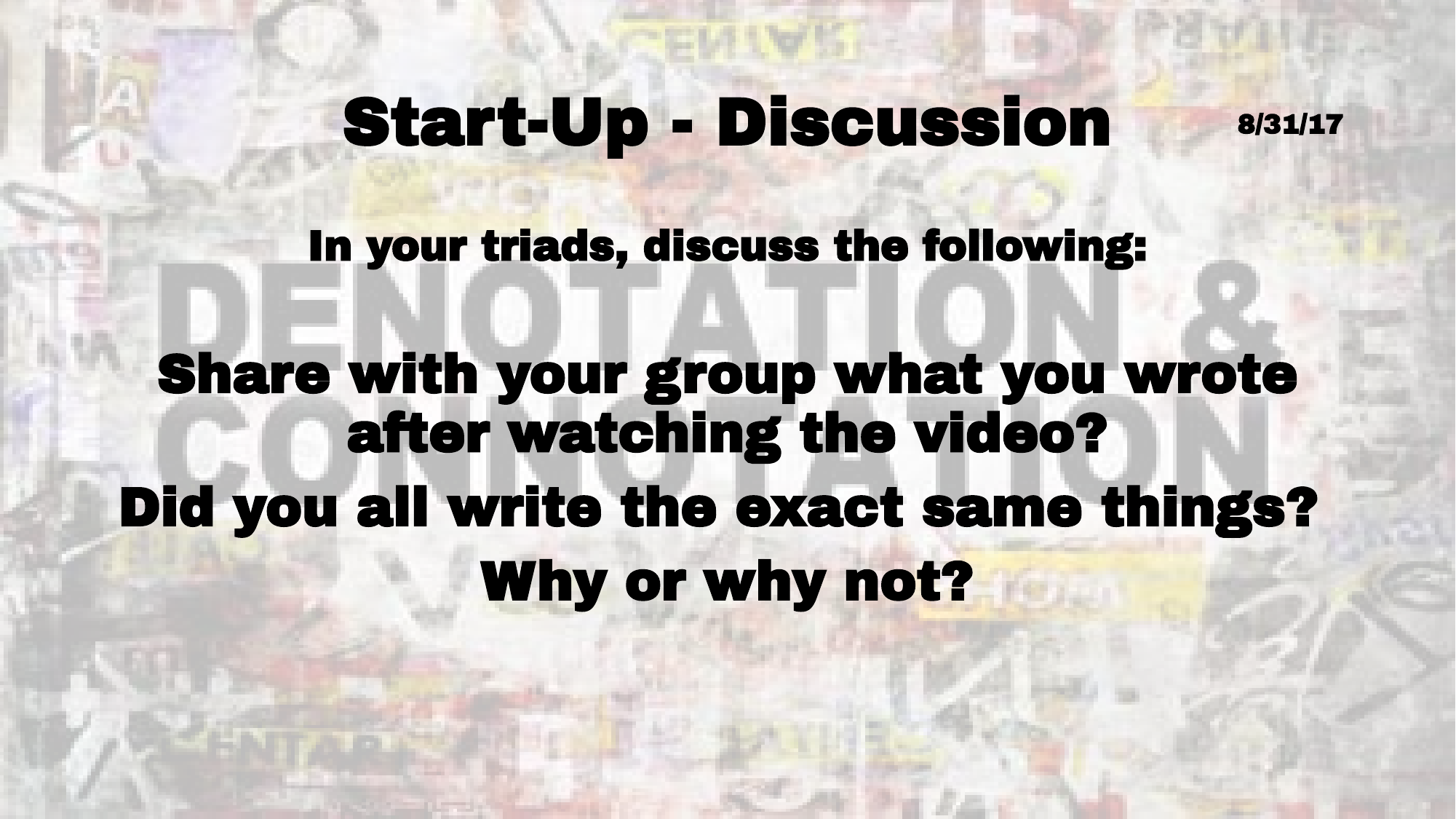

# Start-Up - Discussion
8/31/17
In your triads, discuss the following:

Share with your group what you wrote after watching the video?
Did you all write the exact same things?
Why or why not?